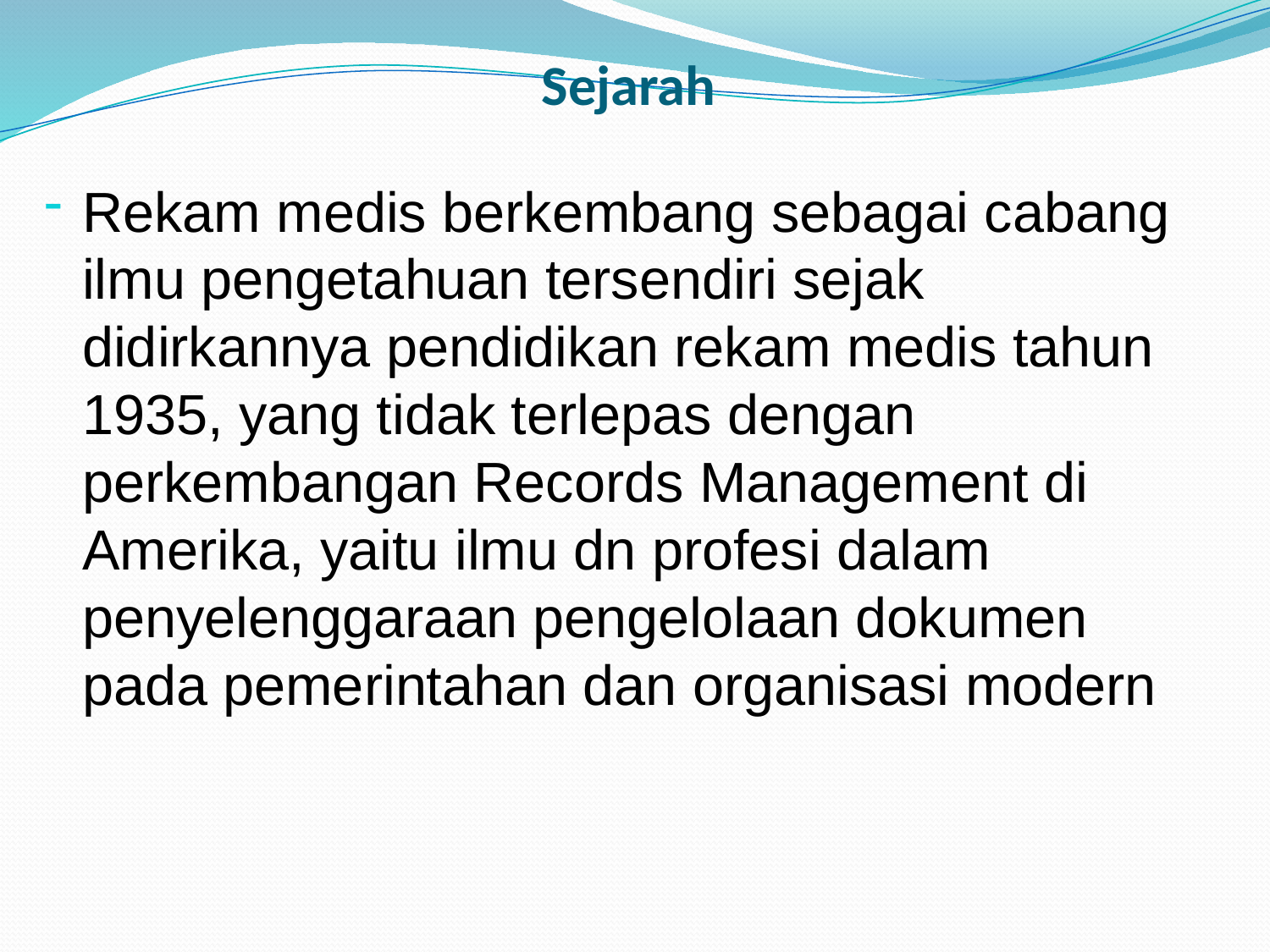

# Sejarah
Rekam medis berkembang sebagai cabang ilmu pengetahuan tersendiri sejak didirkannya pendidikan rekam medis tahun 1935, yang tidak terlepas dengan perkembangan Records Management di Amerika, yaitu ilmu dn profesi dalam penyelenggaraan pengelolaan dokumen pada pemerintahan dan organisasi modern